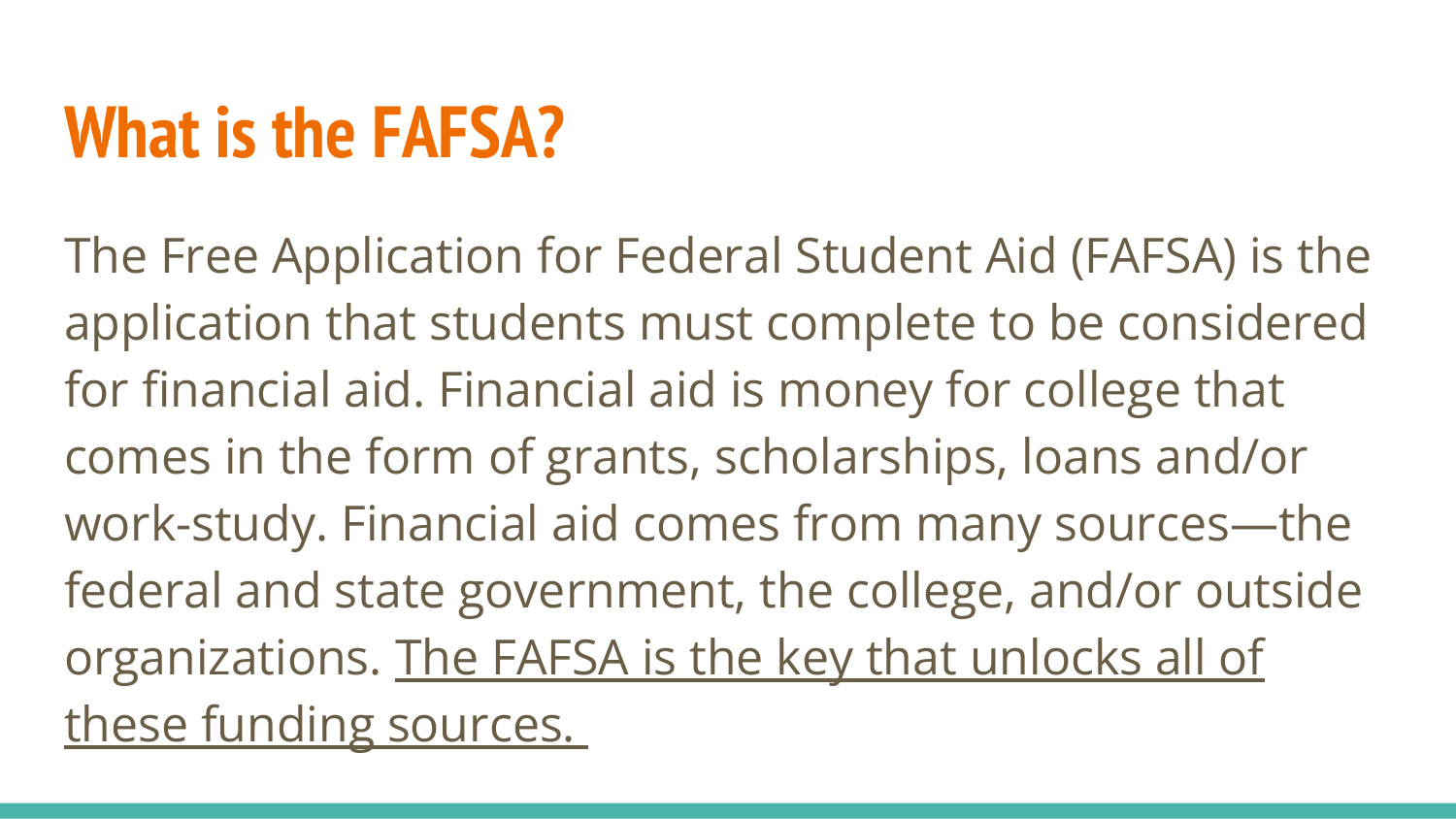

# What is the FAFSA?
The Free Application for Federal Student Aid (FAFSA) is the application that students must complete to be considered for financial aid. Financial aid is money for college that comes in the form of grants, scholarships, loans and/or work-study. Financial aid comes from many sources—the federal and state government, the college, and/or outside organizations. The FAFSA is the key that unlocks all of these funding sources.